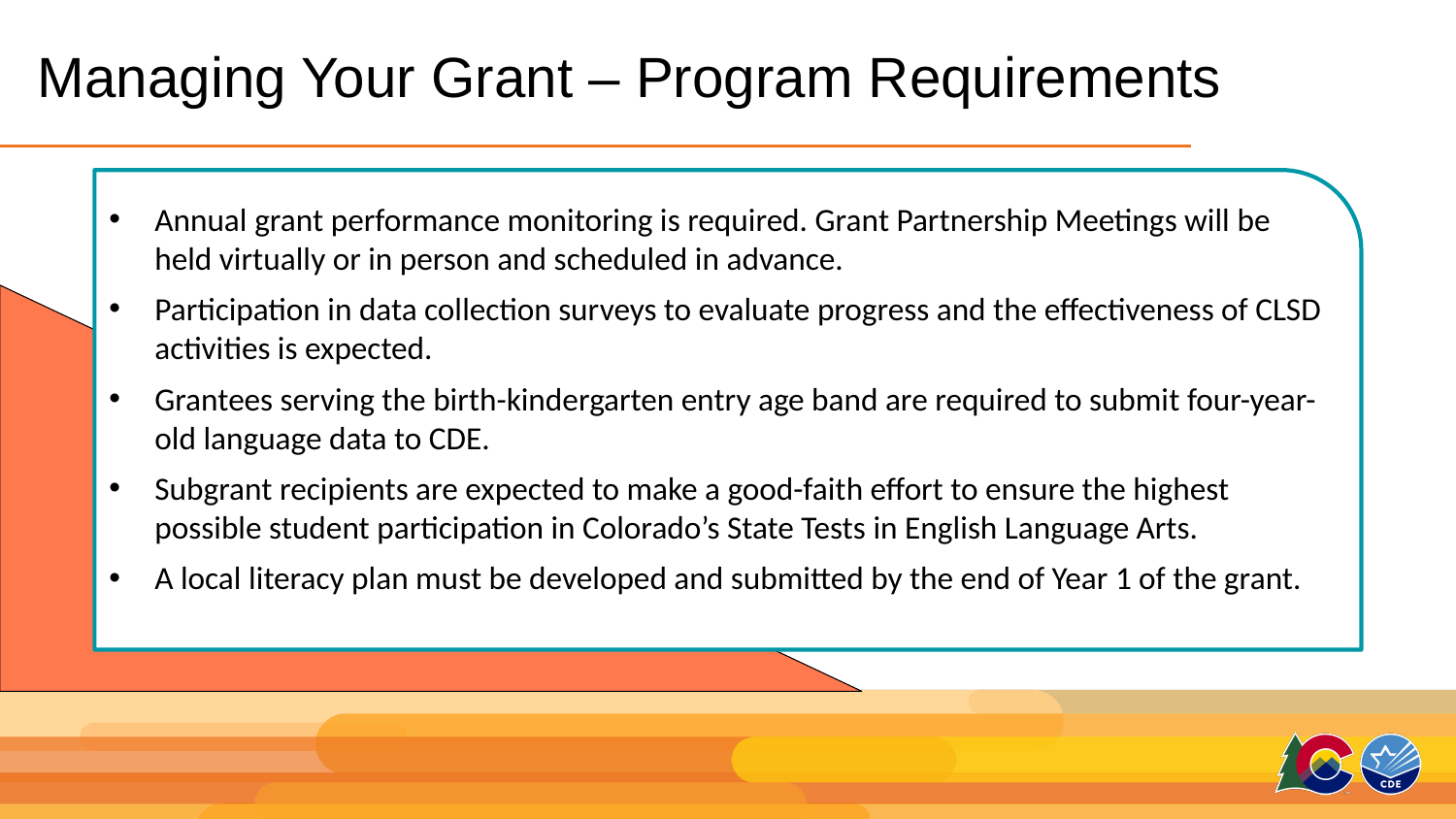

# Managing Your Grant – Program Requirements
Annual grant performance monitoring is required. Grant Partnership Meetings will be held virtually or in person and scheduled in advance.
Participation in data collection surveys to evaluate progress and the effectiveness of CLSD activities is expected.
Grantees serving the birth-kindergarten entry age band are required to submit four-year-old language data to CDE.
Subgrant recipients are expected to make a good-faith effort to ensure the highest possible student participation in Colorado’s State Tests in English Language Arts.
A local literacy plan must be developed and submitted by the end of Year 1 of the grant.